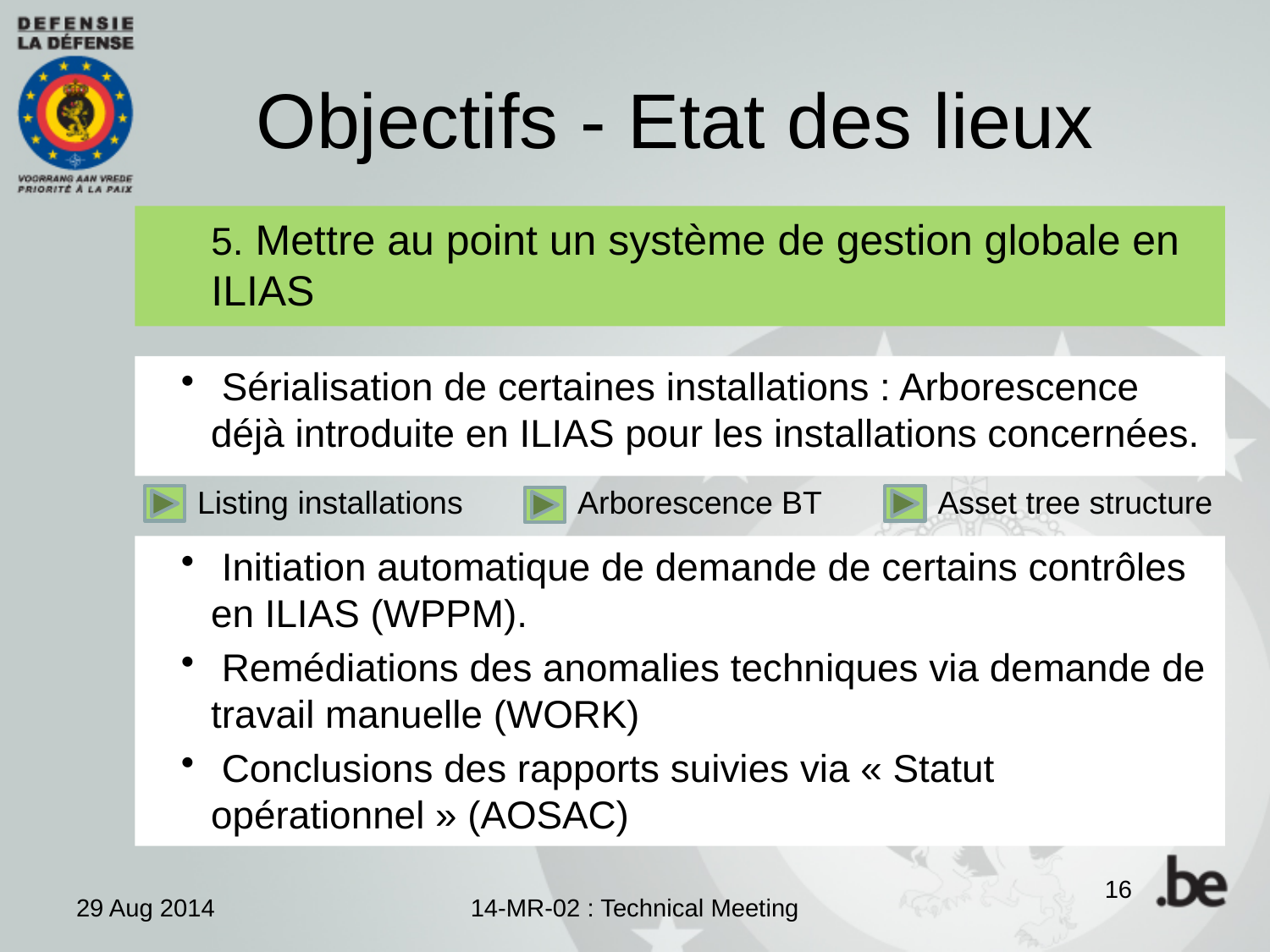

# Objectifs - Etat des lieux
5. Mettre au point un système de gestion globale en ILIAS

 Sérialisation de certaines installations : Arborescence déjà introduite en ILIAS pour les installations concernées.

Listing installations
Arborescence BT
Asset tree structure

 Initiation automatique de demande de certains contrôles en ILIAS (WPPM).
 Remédiations des anomalies techniques via demande de travail manuelle (WORK)
 Conclusions des rapports suivies via « Statut opérationnel » (AOSAC)
16
29 Aug 2014
14-MR-02 : Technical Meeting